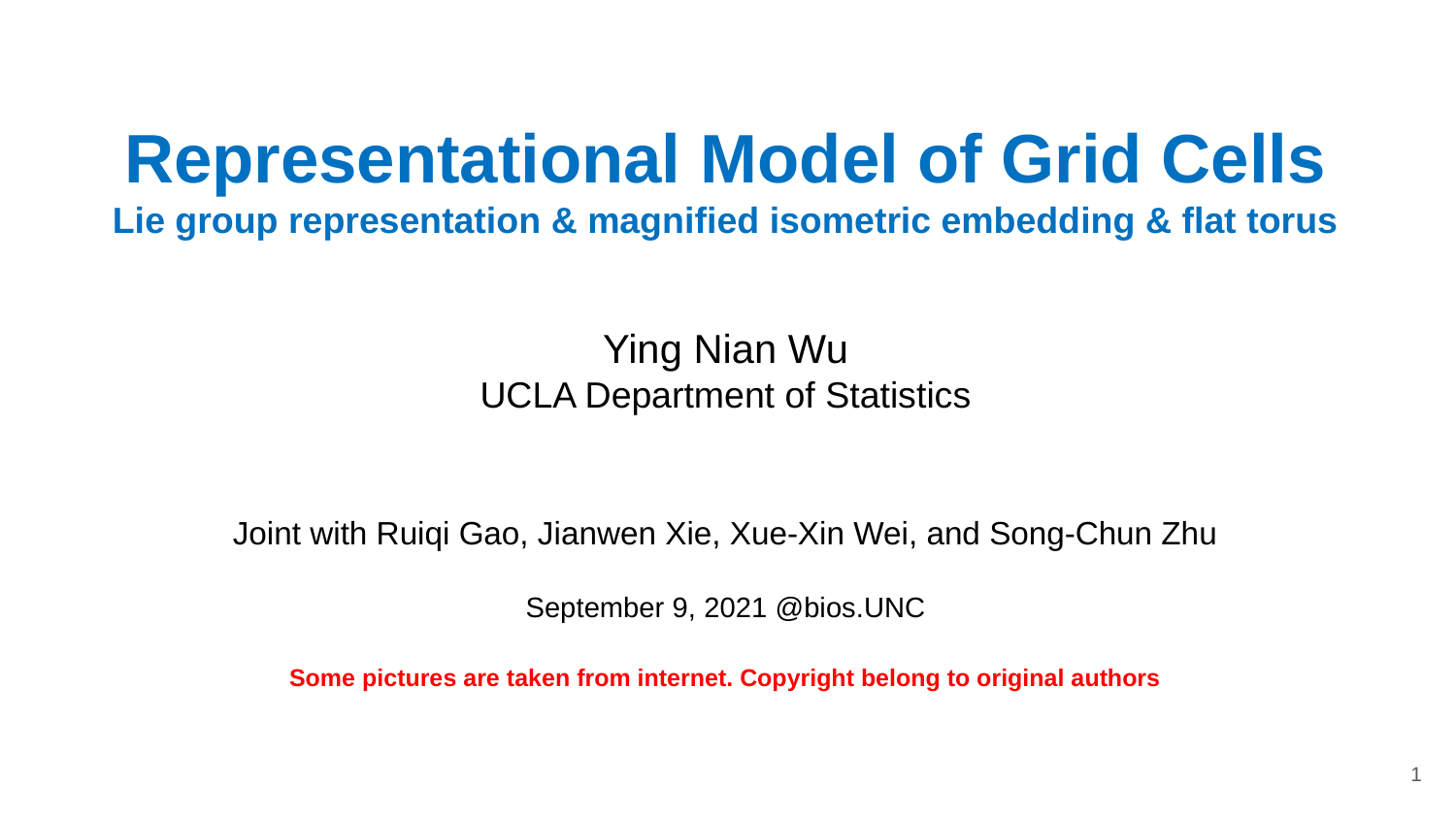

# Representational Model of Grid Cells Lie group representation & magnified isometric embedding & flat torus Ying Nian Wu UCLA Department of Statistics Joint with Ruiqi Gao, Jianwen Xie, Xue-Xin Wei, and Song-Chun Zhu September 9, 2021 @bios.UNC Some pictures are taken from internet. Copyright belong to original authors
1